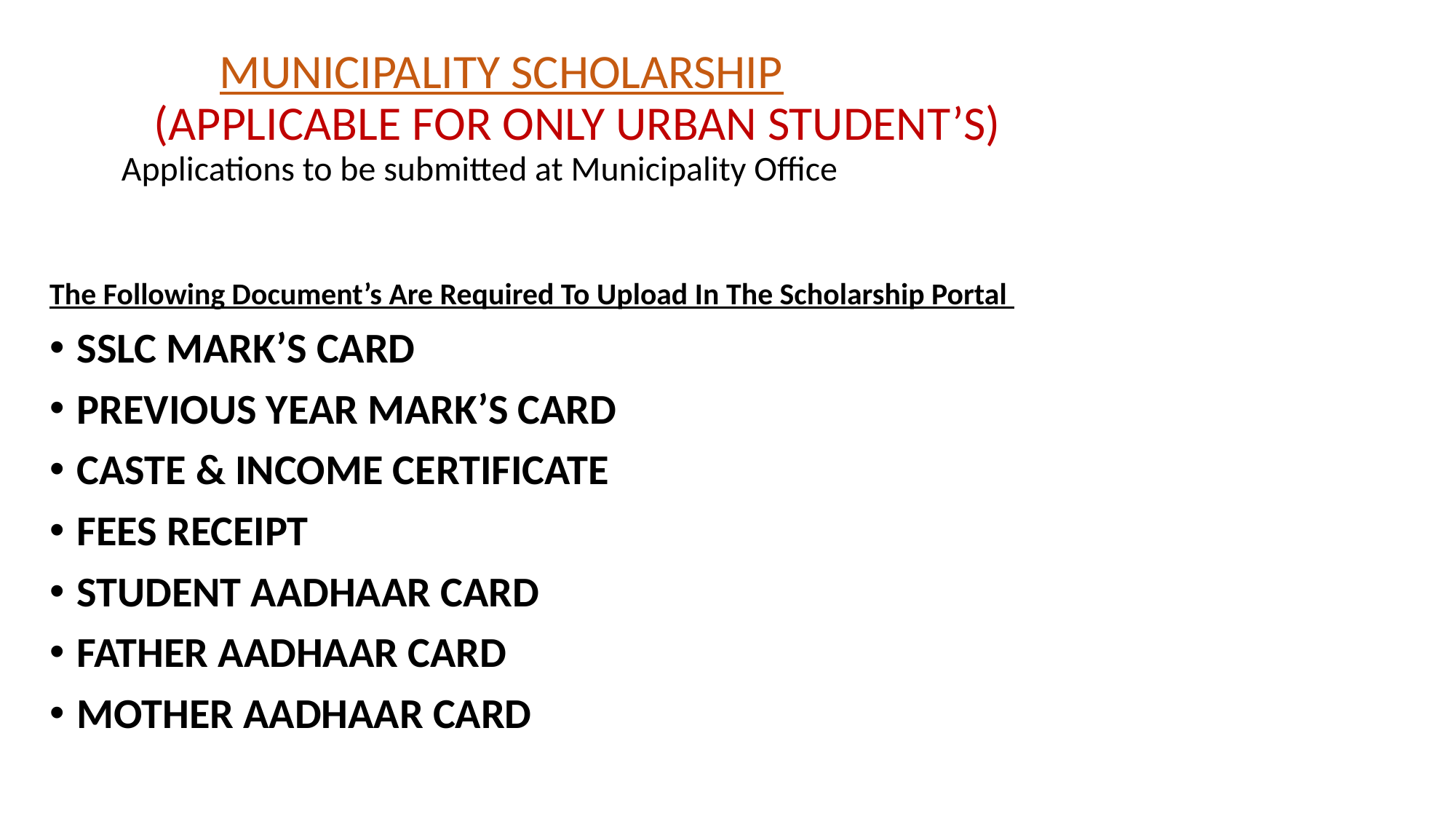

# MUNICIPALITY SCHOLARSHIP (APPLICABLE FOR ONLY URBAN STUDENT’S) Applications to be submitted at Municipality Office
The Following Document’s Are Required To Upload In The Scholarship Portal
SSLC MARK’S CARD
PREVIOUS YEAR MARK’S CARD
CASTE & INCOME CERTIFICATE
FEES RECEIPT
STUDENT AADHAAR CARD
FATHER AADHAAR CARD
MOTHER AADHAAR CARD